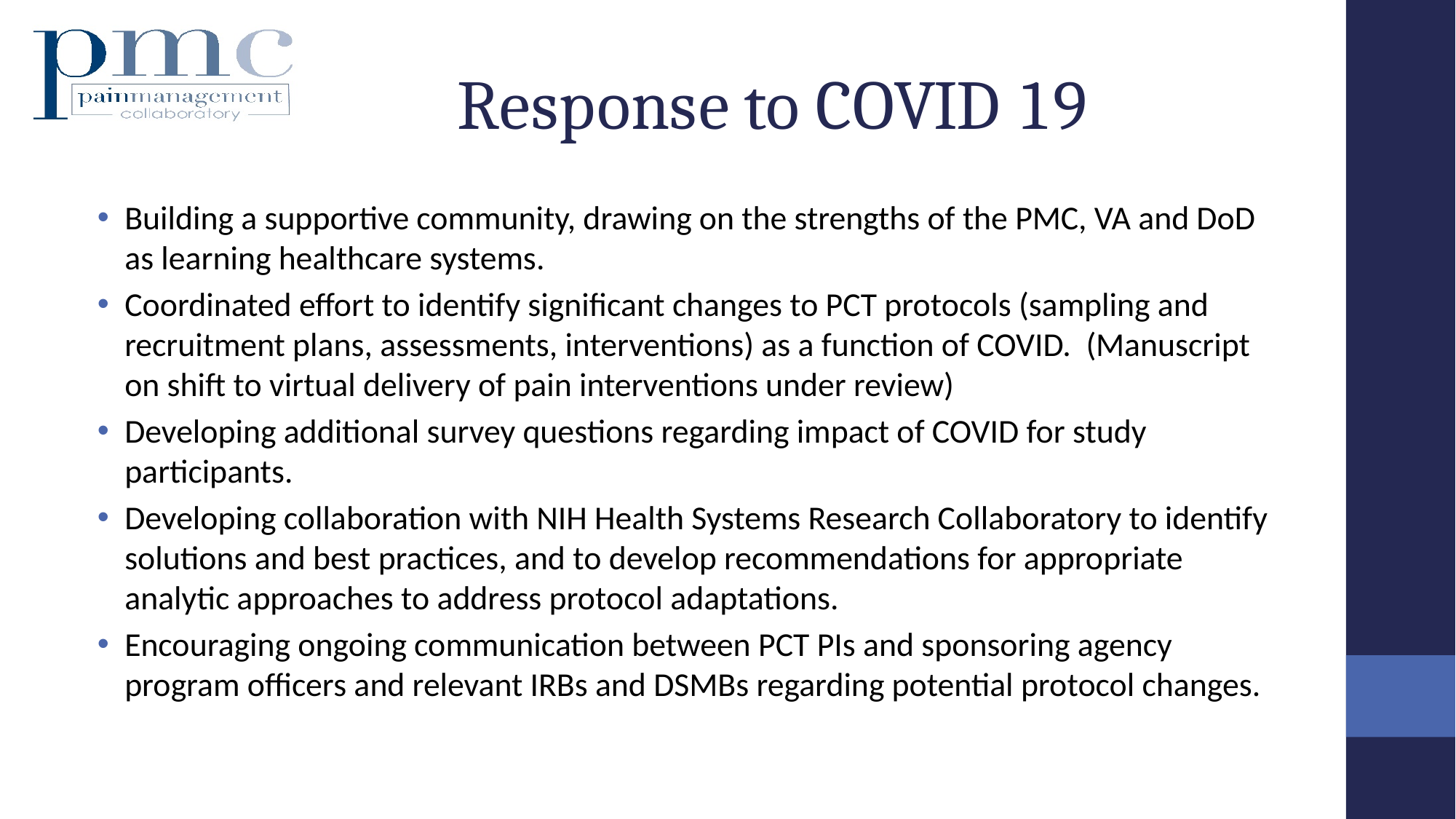

Response to COVID 19
Building a supportive community, drawing on the strengths of the PMC, VA and DoD as learning healthcare systems.
Coordinated effort to identify significant changes to PCT protocols (sampling and recruitment plans, assessments, interventions) as a function of COVID.  (Manuscript on shift to virtual delivery of pain interventions under review)
Developing additional survey questions regarding impact of COVID for study participants.
Developing collaboration with NIH Health Systems Research Collaboratory to identify solutions and best practices, and to develop recommendations for appropriate analytic approaches to address protocol adaptations.
Encouraging ongoing communication between PCT PIs and sponsoring agency program officers and relevant IRBs and DSMBs regarding potential protocol changes.